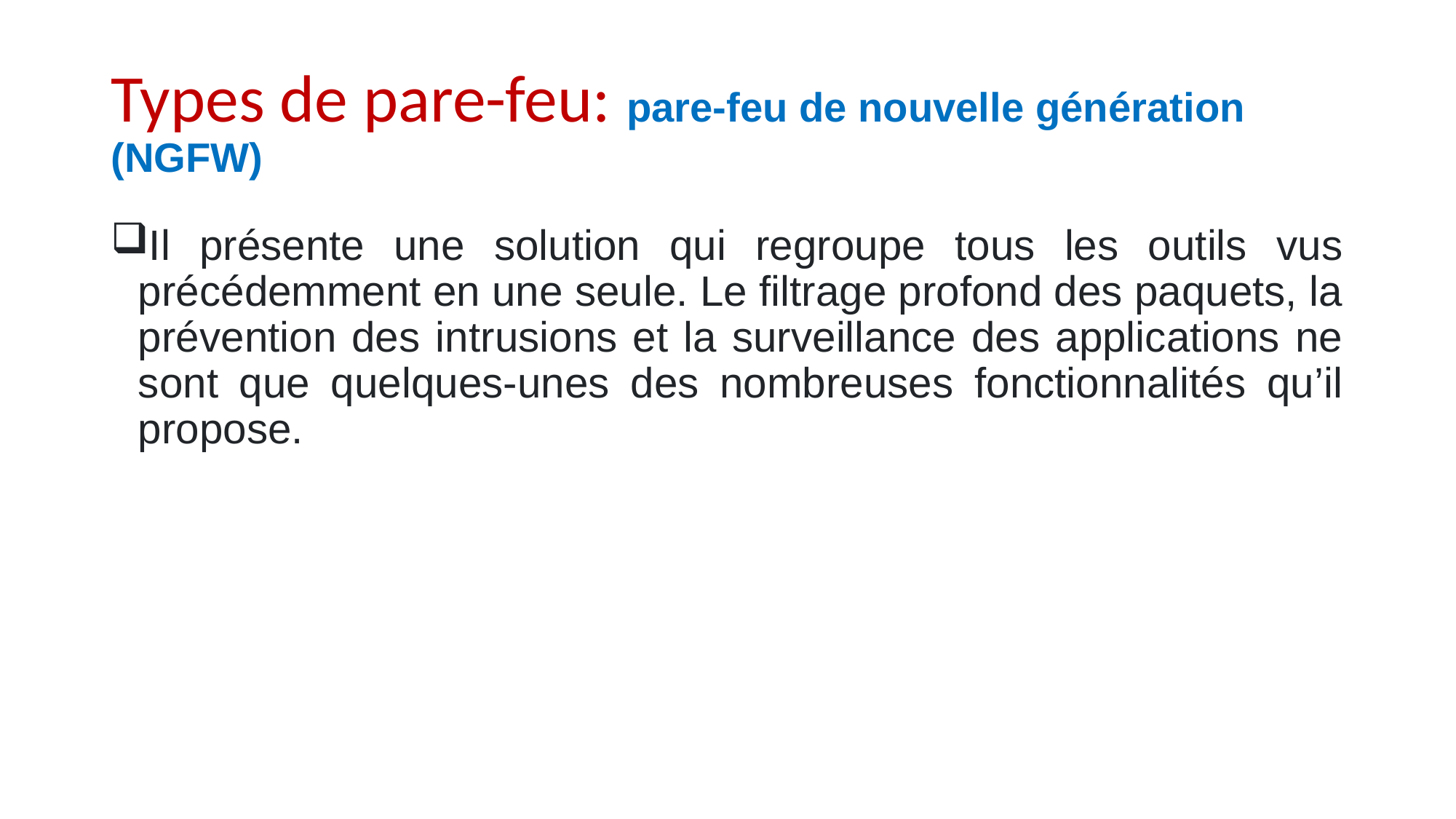

# Types de pare-feu: pare-feu de nouvelle génération (NGFW)
Il présente une solution qui regroupe tous les outils vus précédemment en une seule. Le filtrage profond des paquets, la prévention des intrusions et la surveillance des applications ne sont que quelques-unes des nombreuses fonctionnalités qu’il propose.